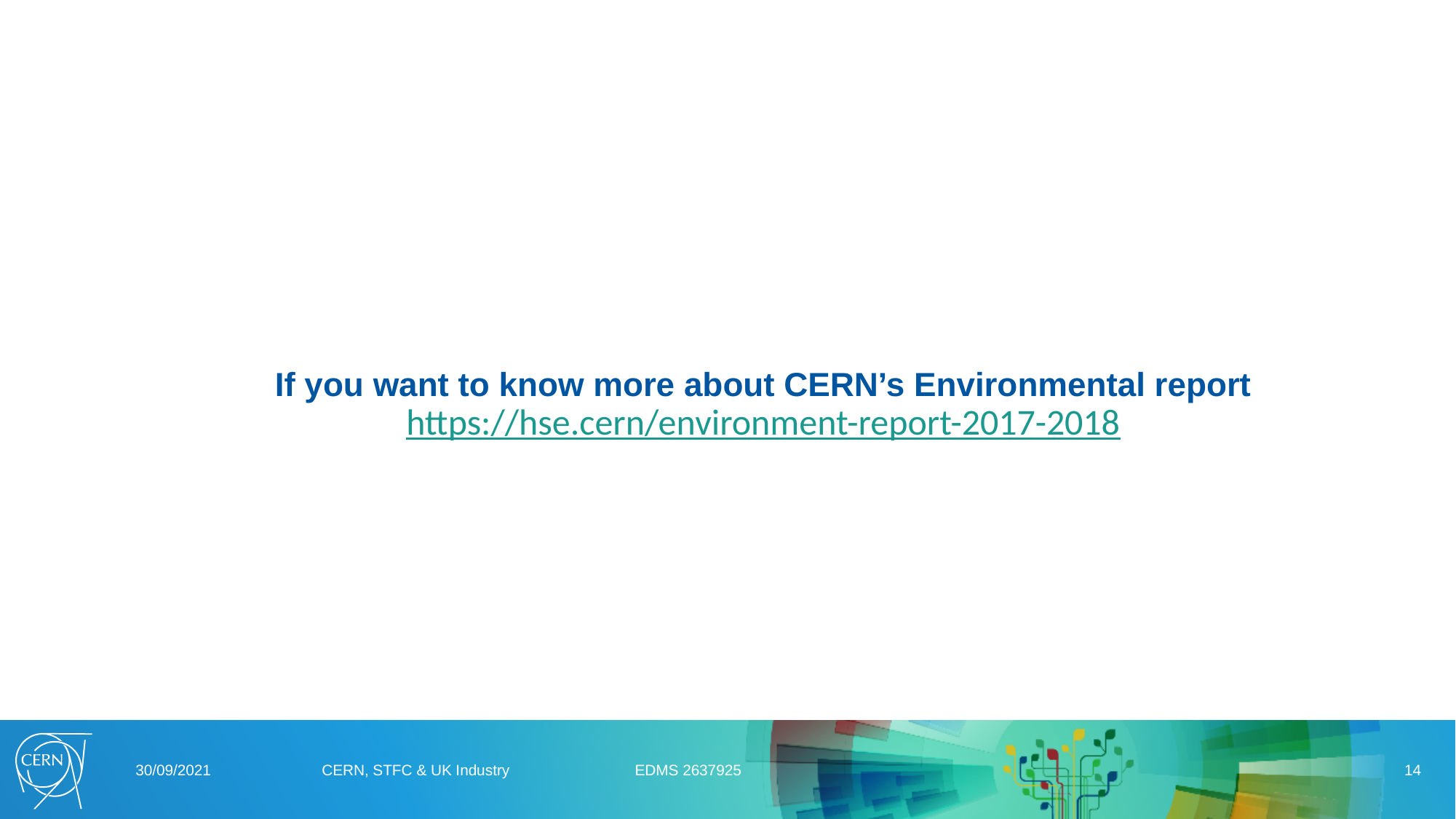

# If you want to know more about CERN’s Environmental report https://hse.cern/environment-report-2017-2018
30/09/2021
CERN, STFC & UK Industry                              EDMS 2637925
14